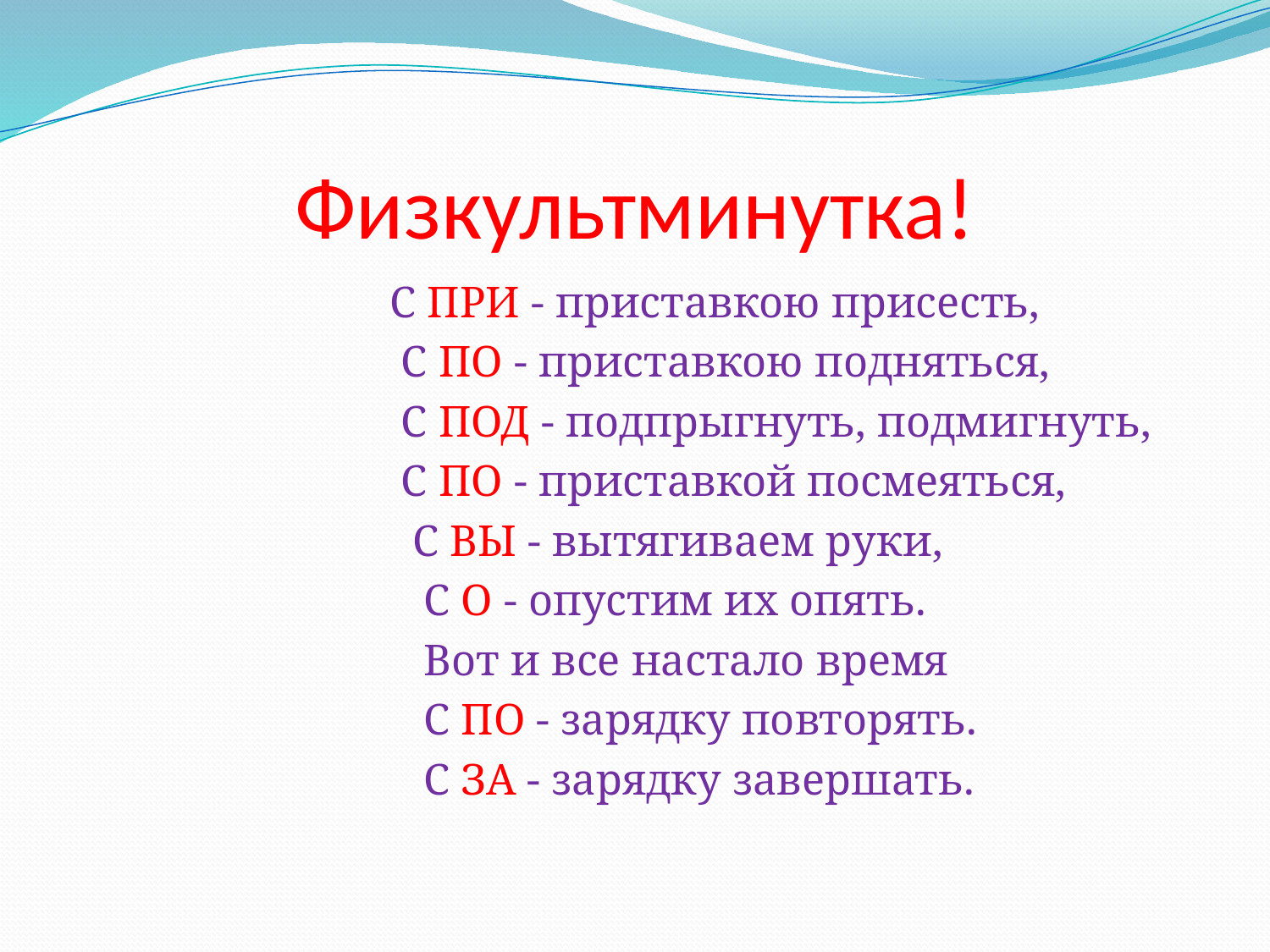

# Физкультминутка!
                            С ПРИ - приставкою присесть,
                             С ПО - приставкою подняться,
                             С ПОД - подпрыгнуть, подмигнуть,
                             С ПО - приставкой посмеяться,
                              С ВЫ - вытягиваем руки,
                               С О - опустим их опять.
                               Вот и все настало время
                               С ПО - зарядку повторять.
                               С ЗА - зарядку завершать.